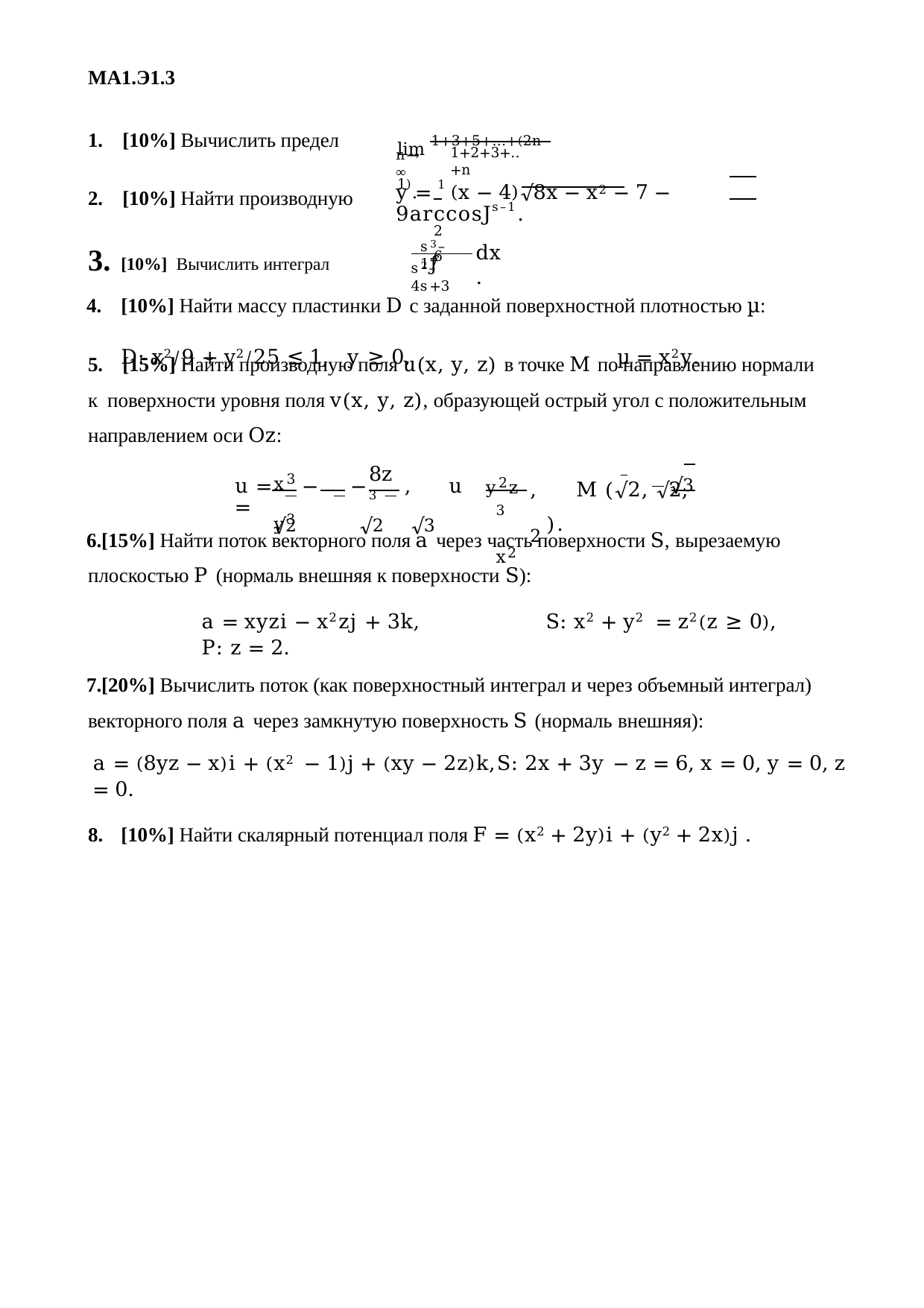

МА1.Э1.3
lim 1+3+5+...+(2n–1).
1.	[10%] Вычислить предел

1+2+3+..+n
n→∞

2.	[10%] Найти производную
y = 1 (x − 4)√8x − x2 − 7 − 9arccosJs–1.
2	6

s3–17
dx.
[10%]  Вычислить интеграл	ƒ
[10%] Найти массу пластинки D с заданной поверхностной плотностью µ:  D: x2⁄9 + y2⁄25 ≤ 1,   y ≥ 0,	µ = x2y.

s2–4s+3
5.	[15%] Найти производную поля u(x, y, z) в точке M по направлению нормали к  поверхности уровня поля v(x, y, z), образующей острый угол с положительным  направлением оси Oz:
y2z3  x2
x3	y3

8z3
     √3

u =	−	−	,	u =
√2	√2	√3
,	M (√2, √2, 2 ).

[15%] Найти поток векторного поля a через часть поверхности S, вырезаемую  плоскостью P (нормаль внешняя к поверхности S):
a = xyzi − x2zj + 3k,	S: x2 + y2  = z2(z ≥ 0),	P: z = 2.
[20%] Вычислить поток (как поверхностный интеграл и через объемный интеграл)  векторного поля a через замкнутую поверхность S (нормаль внешняя):
a = (8yz − x)i + (x2  − 1)j + (xy − 2z)k,	S: 2x + 3y − z = 6, x = 0, y = 0, z = 0.
[10%] Найти скалярный потенциал поля F = (x2 + 2y)i + (y2 + 2x)j .